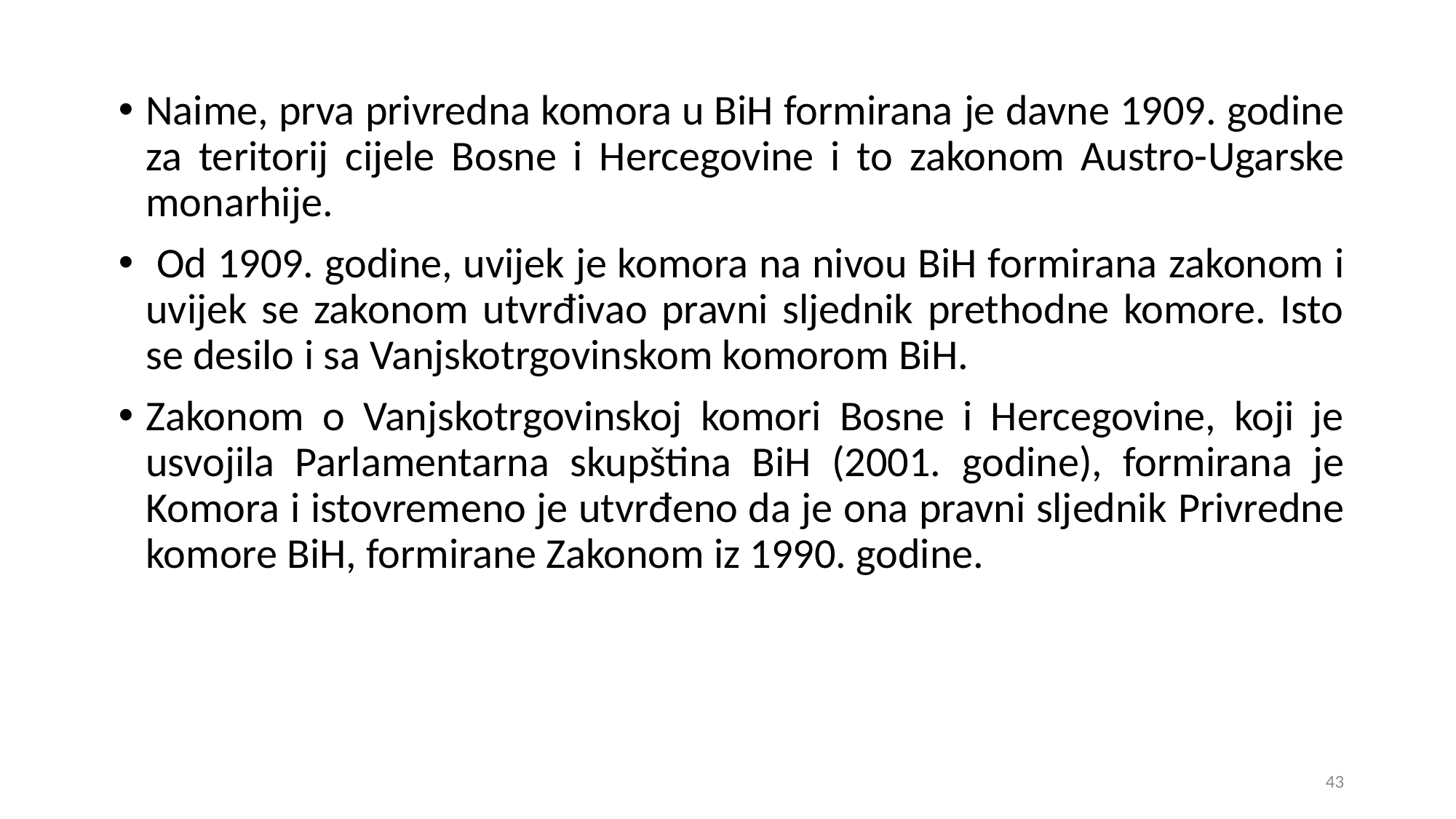

Naime, prva privredna komora u BiH formirana je davne 1909. godine za teritorij cijele Bosne i Hercegovine i to zakonom Austro-Ugarske monarhije.
 Od 1909. godine, uvijek je komora na nivou BiH formirana zakonom i uvijek se zakonom utvrđivao pravni sljednik prethodne komore. Isto se desilo i sa Vanjskotrgovinskom komorom BiH.
Zakonom o Vanjskotrgovinskoj komori Bosne i Hercegovine, koji je usvojila Parlamentarna skupština BiH (2001. godine), formirana je Komora i istovremeno je utvrđeno da je ona pravni sljednik Privredne komore BiH, formirane Zakonom iz 1990. godine.
43